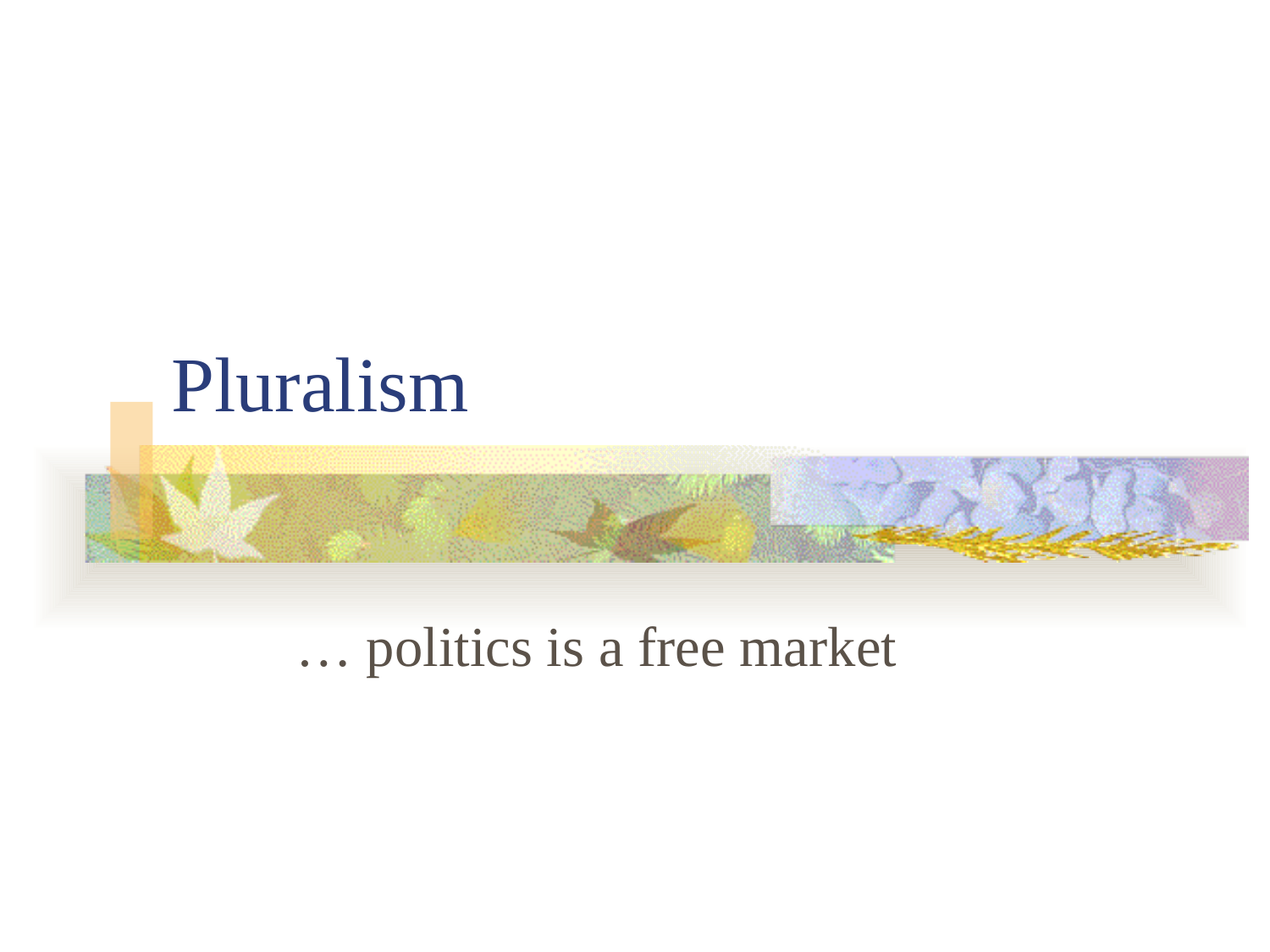

# Pluralism
… politics is a free market